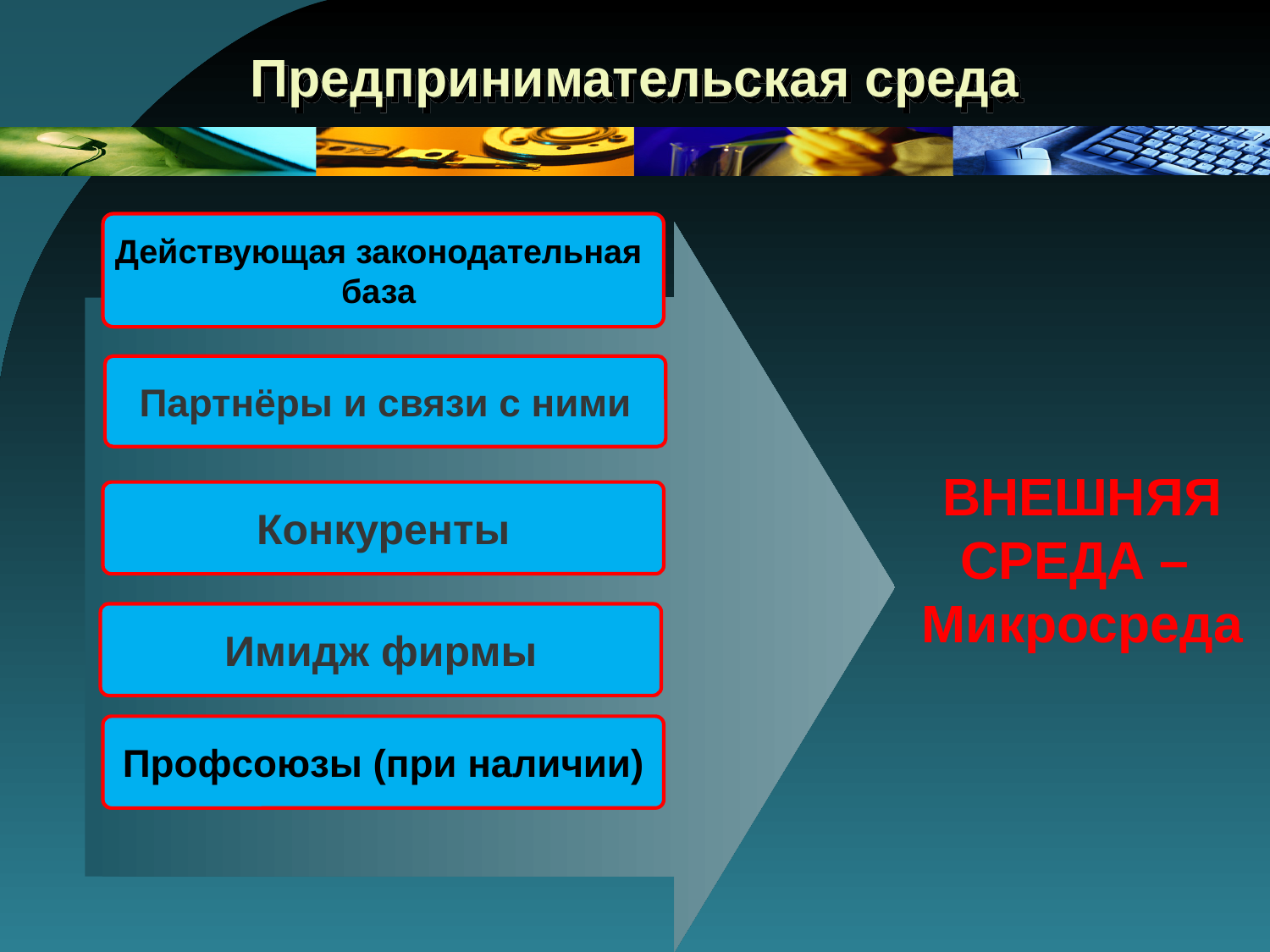

# Предпринимательская среда
Действующая законодательная
база

Партнёры и связи с ними
ВНЕШНЯЯ
СРЕДА –
Микросреда
Конкуренты
Имидж фирмы
Профсоюзы (при наличии)